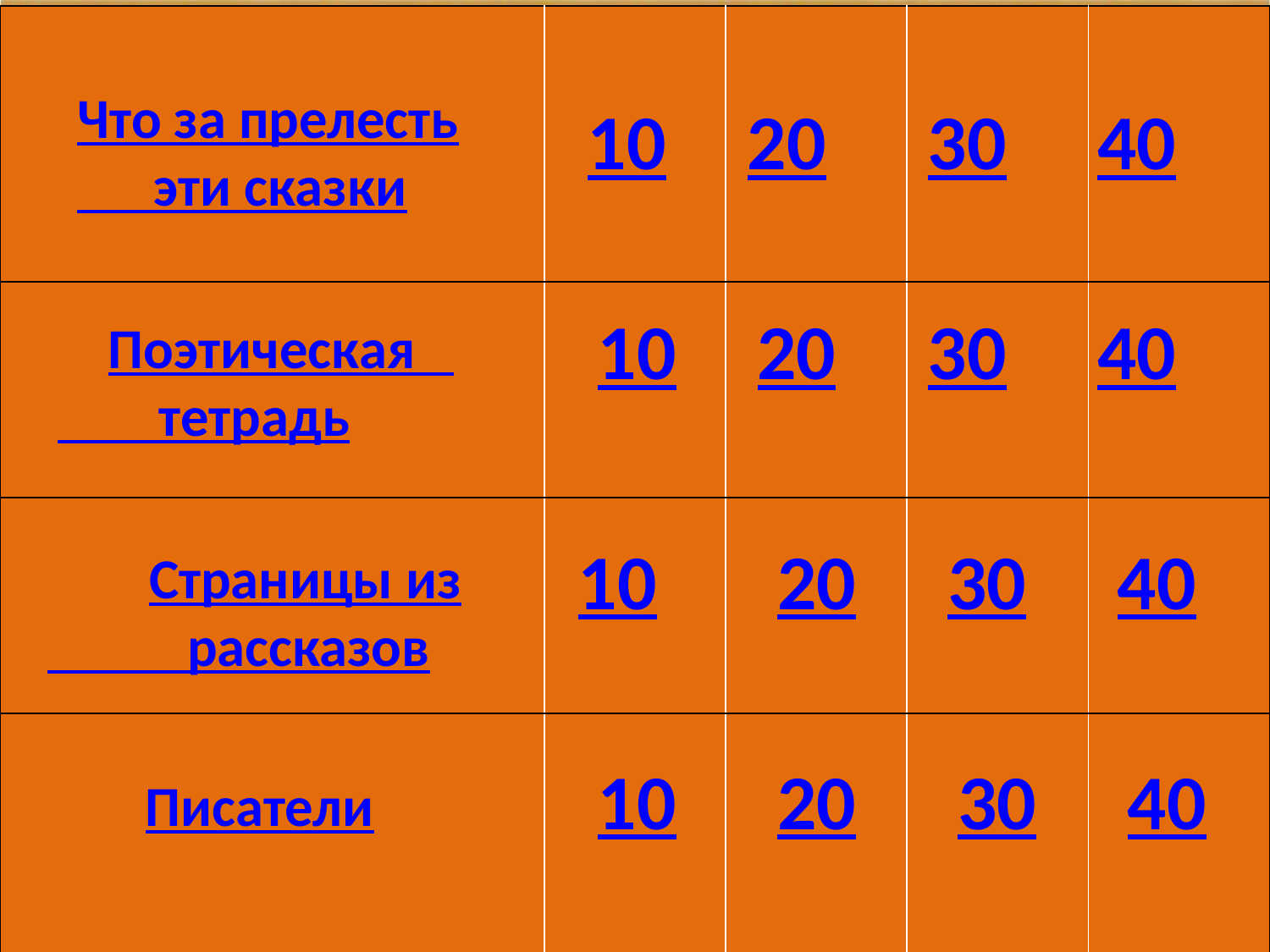

|  |  |  |  |  |
| --- | --- | --- | --- | --- |
|  |  |  |  |  |
|  |  |  |  |  |
|  |  |  |  |  |
Что за прелесть
      эти сказки
10
20
30
40
10
20
30
40
    Поэтическая
        тетрадь
10
20
30
40
        Страницы из
           рассказов
10
20
30
40
     Писатели